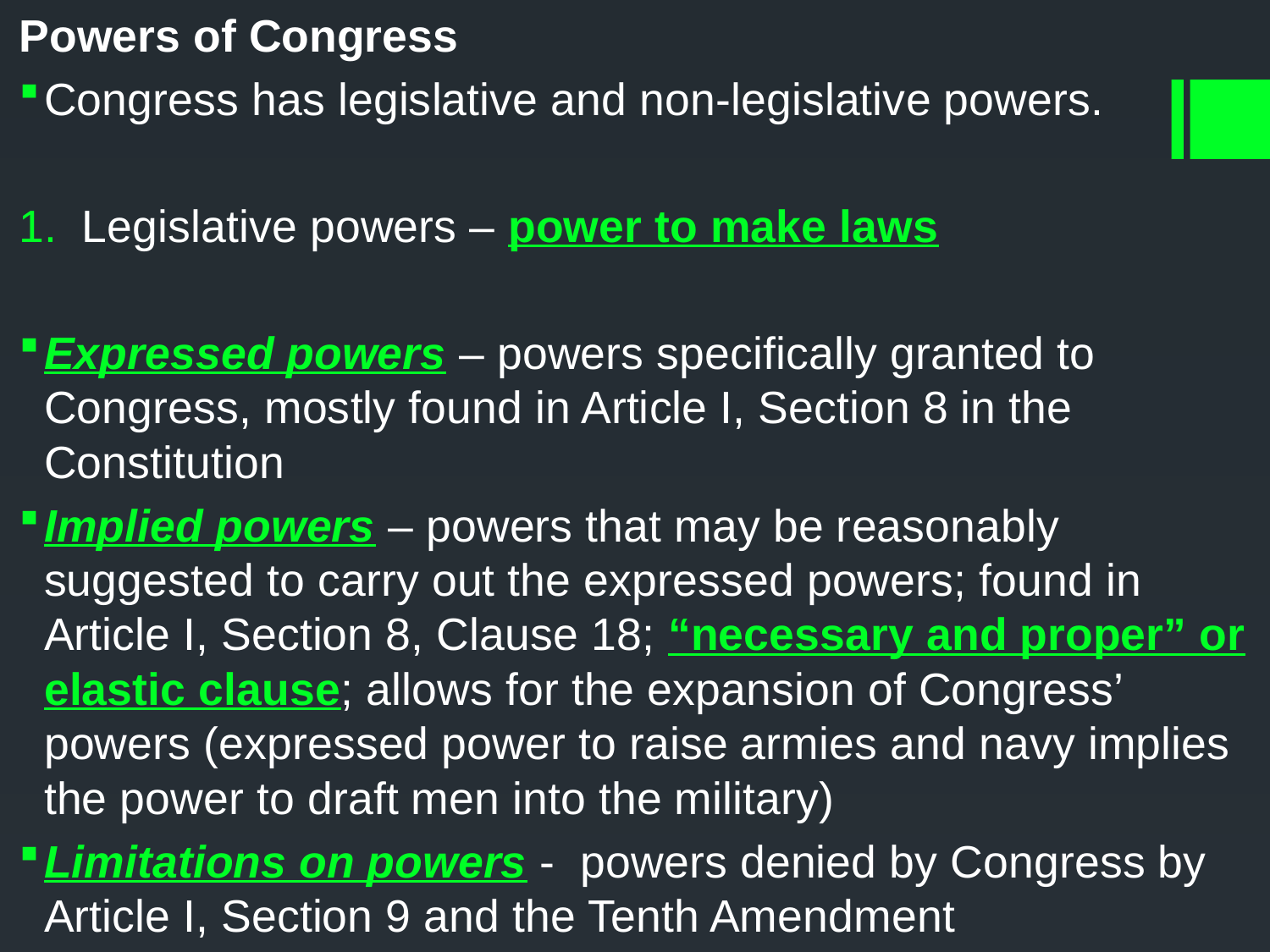

Powers of Congress
Congress has legislative and non-legislative powers.

Legislative powers – power to make laws

Expressed powers – powers specifically granted to Congress, mostly found in Article I, Section 8 in the Constitution
Implied powers – powers that may be reasonably suggested to carry out the expressed powers; found in Article I, Section 8, Clause 18; “necessary and proper” or elastic clause; allows for the expansion of Congress’ powers (expressed power to raise armies and navy implies the power to draft men into the military)
Limitations on powers -  powers denied by Congress by Article I, Section 9 and the Tenth Amendment